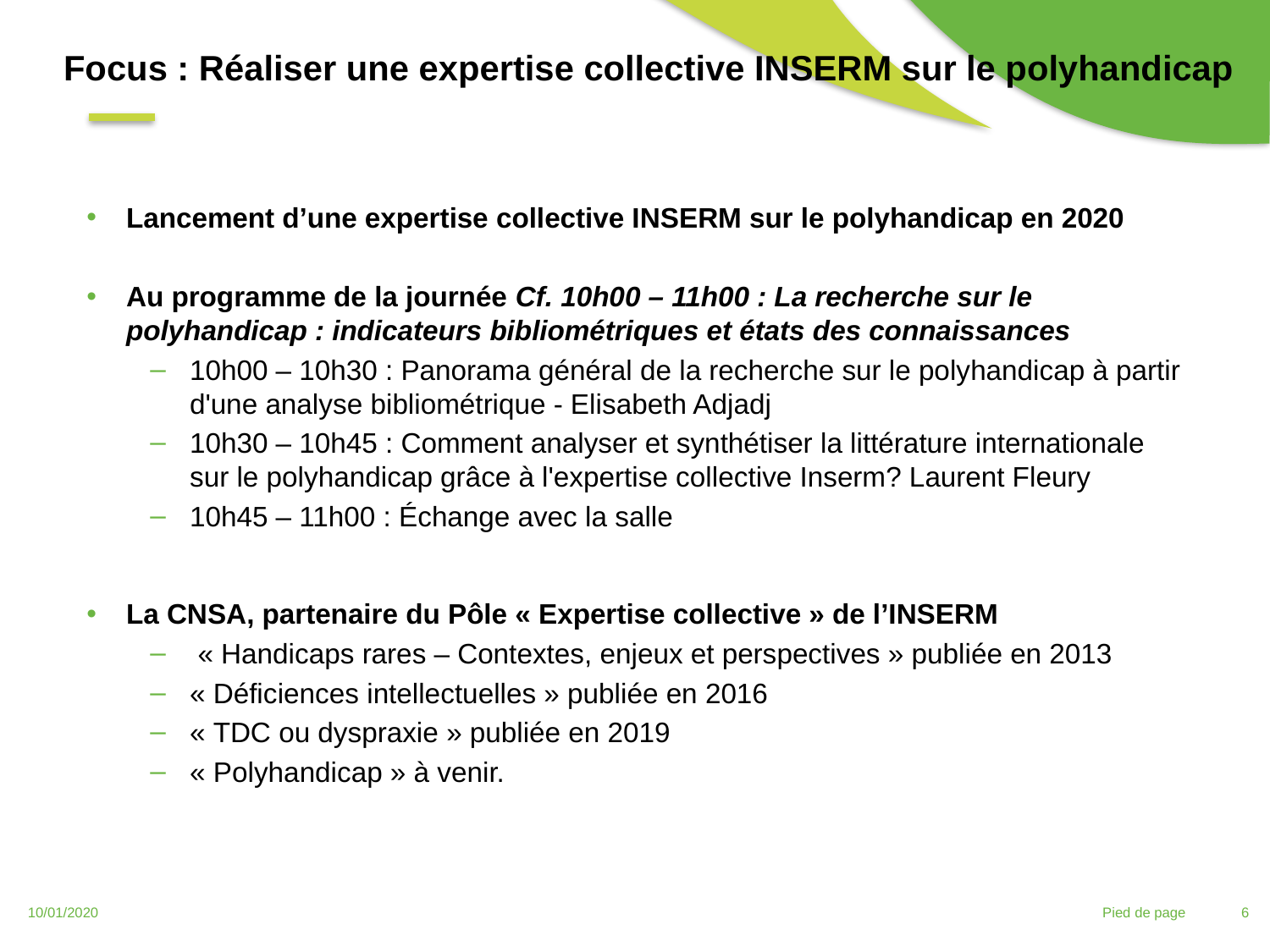

Focus : Réaliser une expertise collective INSERM sur le polyhandicap

Lancement d’une expertise collective INSERM sur le polyhandicap en 2020

Au programme de la journée Cf. 10h00 – 11h00 : La recherche sur le polyhandicap : indicateurs bibliométriques et états des connaissances
10h00 – 10h30 : Panorama général de la recherche sur le polyhandicap à partir d'une analyse bibliométrique - Elisabeth Adjadj
10h30 – 10h45 : Comment analyser et synthétiser la littérature internationale sur le polyhandicap grâce à l'expertise collective Inserm? Laurent Fleury
10h45 – 11h00 : Échange avec la salle

La CNSA, partenaire du Pôle « Expertise collective » de l’INSERM
 « Handicaps rares – Contextes, enjeux et perspectives » publiée en 2013
« Déficiences intellectuelles » publiée en 2016
« TDC ou dyspraxie » publiée en 2019
« Polyhandicap » à venir.